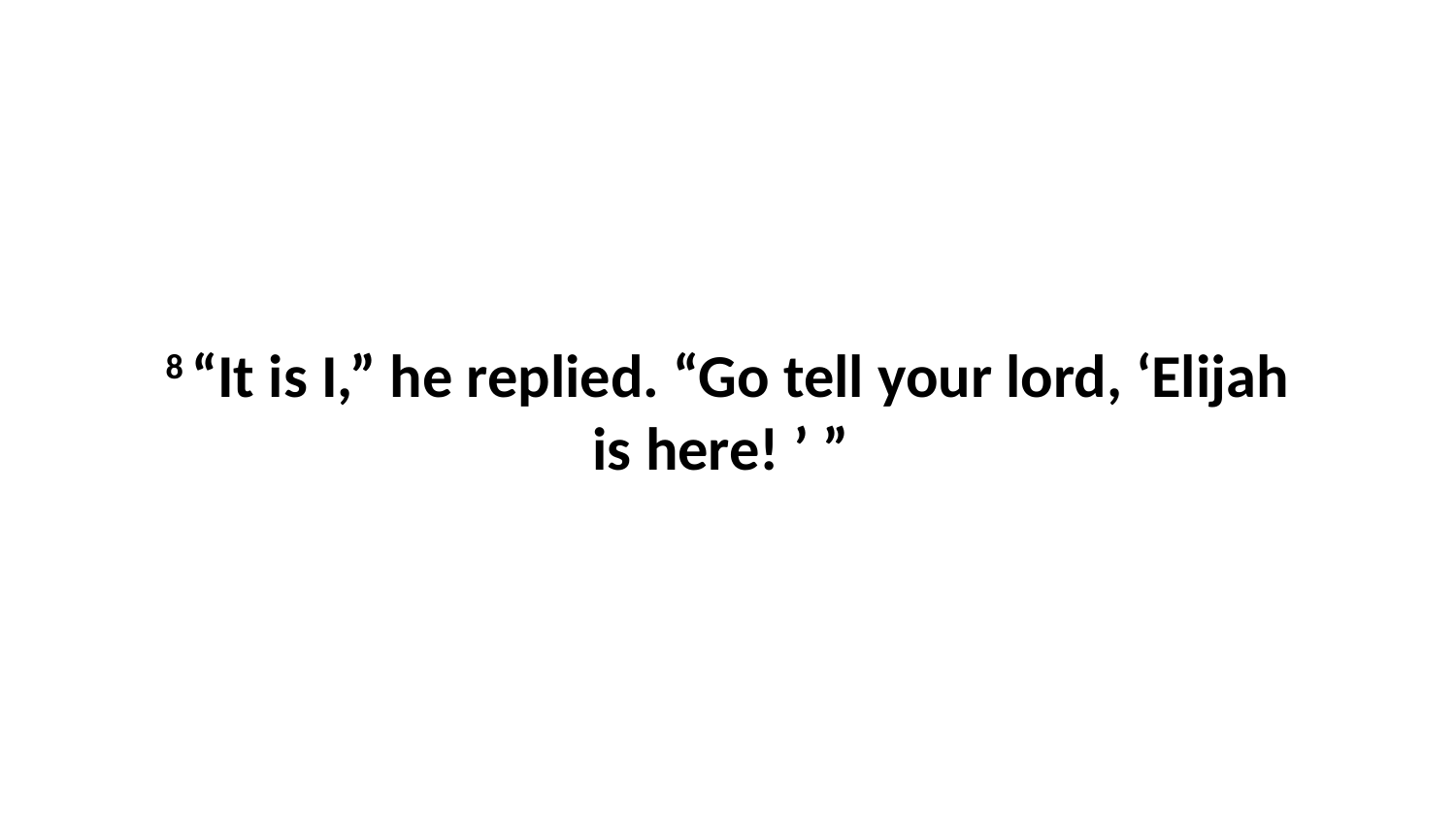

8 “It is I,” he replied. “Go tell your lord, ‘Elijah is here! ’ ”